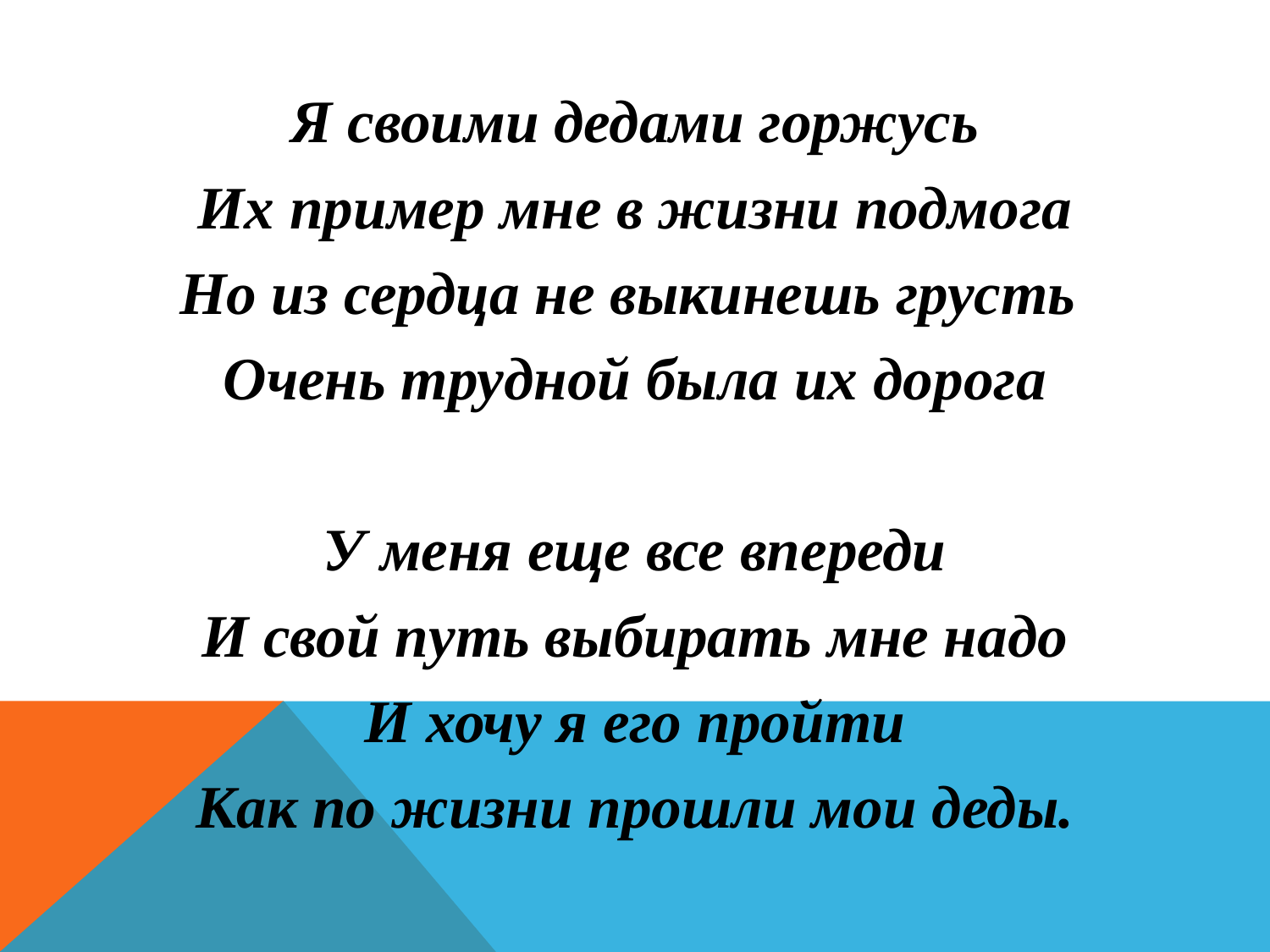

Я своими дедами горжусь
Их пример мне в жизни подмога
Но из сердца не выкинешь грусть
Очень трудной была их дорога

У меня еще все впереди
И свой путь выбирать мне надо
И хочу я его пройти
Как по жизни прошли мои деды.